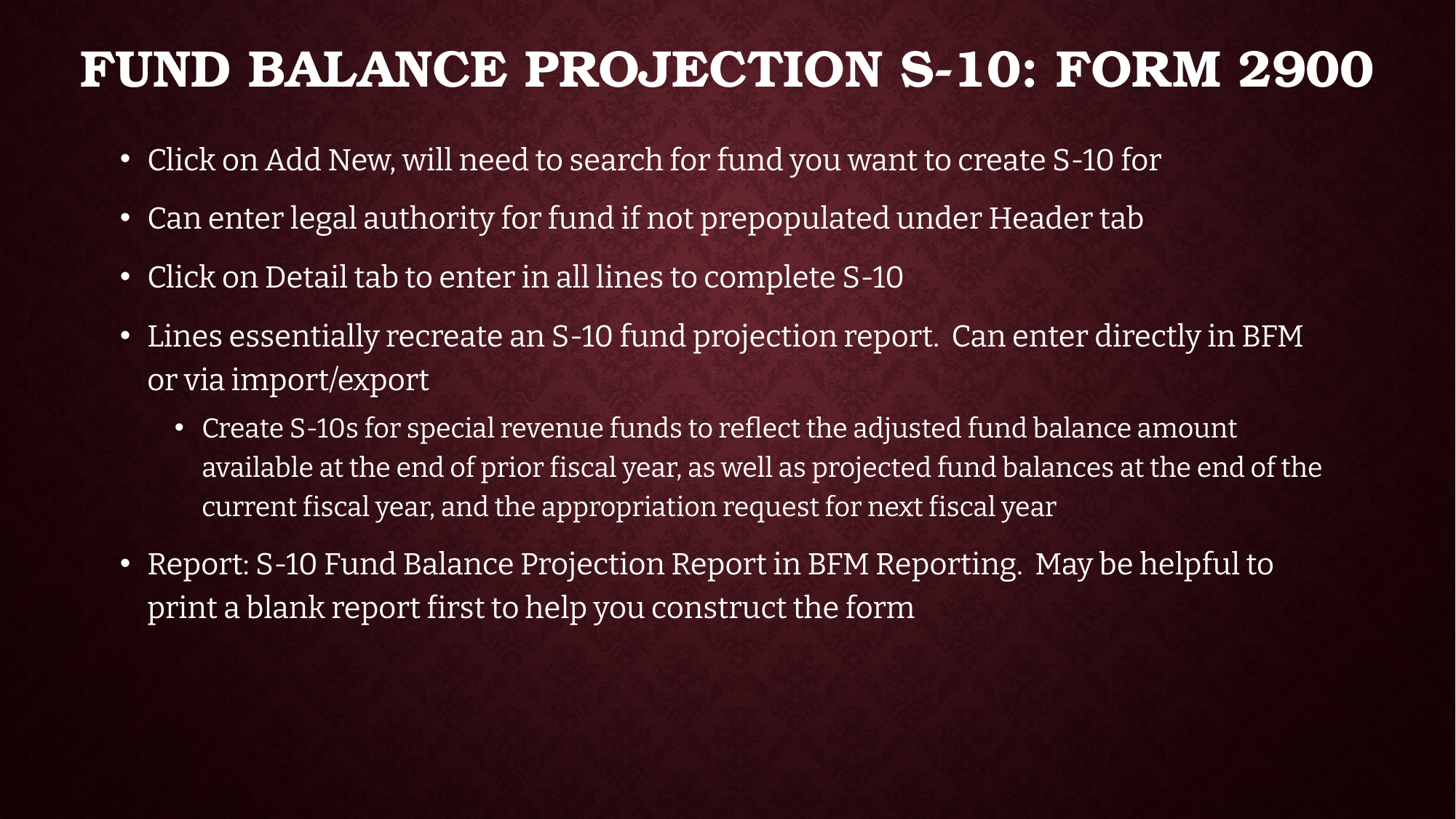

# Fund balance projection s-10: form 2900
Click on Add New, will need to search for fund you want to create S-10 for
Can enter legal authority for fund if not prepopulated under Header tab
Click on Detail tab to enter in all lines to complete S-10
Lines essentially recreate an S-10 fund projection report.  Can enter directly in BFM or via import/export
Create S-10s for special revenue funds to reflect the adjusted fund balance amount available at the end of prior fiscal year, as well as projected fund balances at the end of the current fiscal year, and the appropriation request for next fiscal year
Report: S-10 Fund Balance Projection Report in BFM Reporting.  May be helpful to print a blank report first to help you construct the form